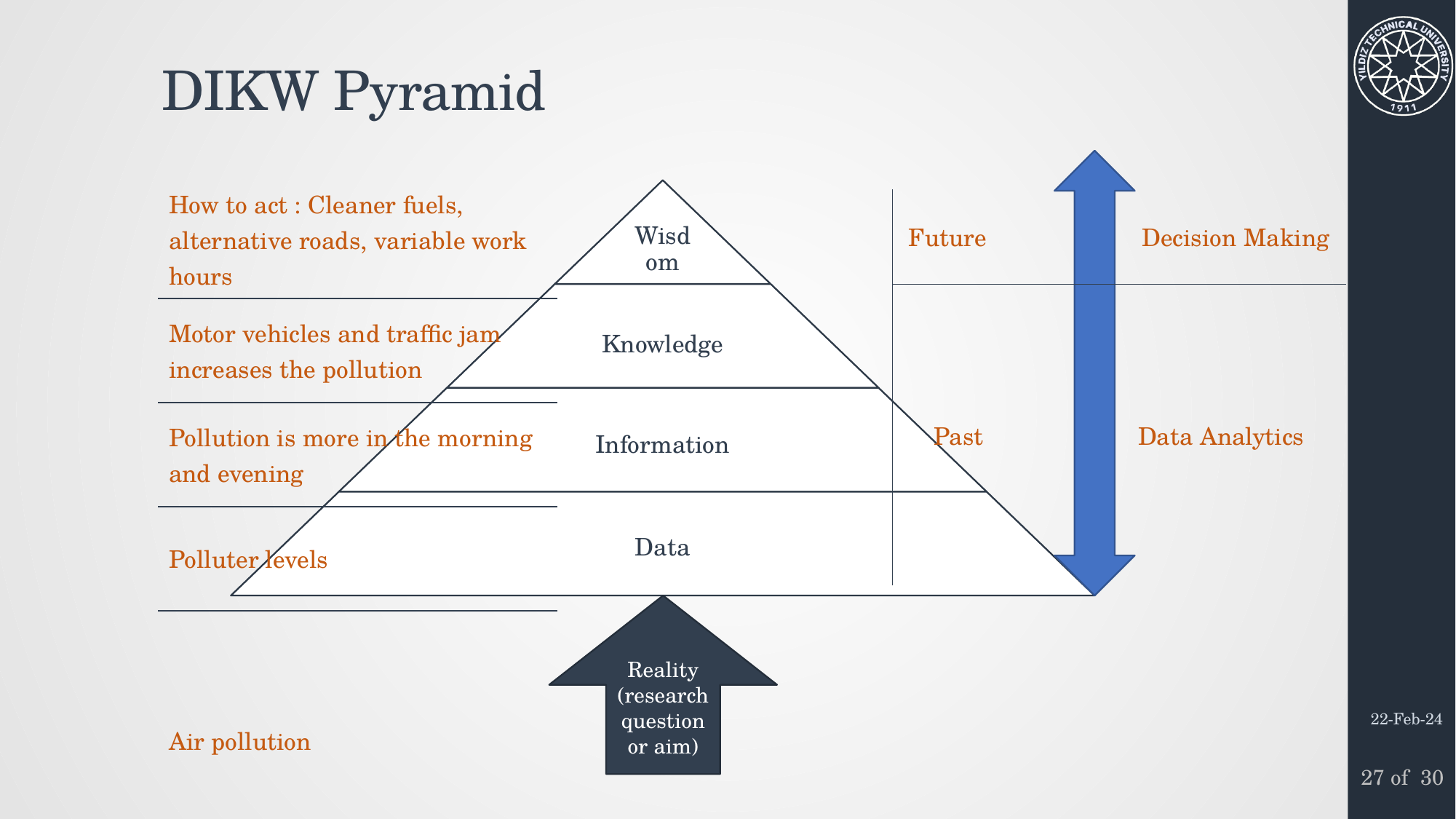

# DIKW Pyramid

Wisdom
Knowledge
Information
Data
| How to act : Cleaner fuels, alternative roads, variable work hours |
| --- |
| Motor vehicles and traffic jam increases the pollution |
| Pollution is more in the morning and evening |
| Polluter levels |
| Air pollution |
| Future Decision Making |
| --- |
| Past Data Analytics |
Reality (research question or aim)
22-Feb-24